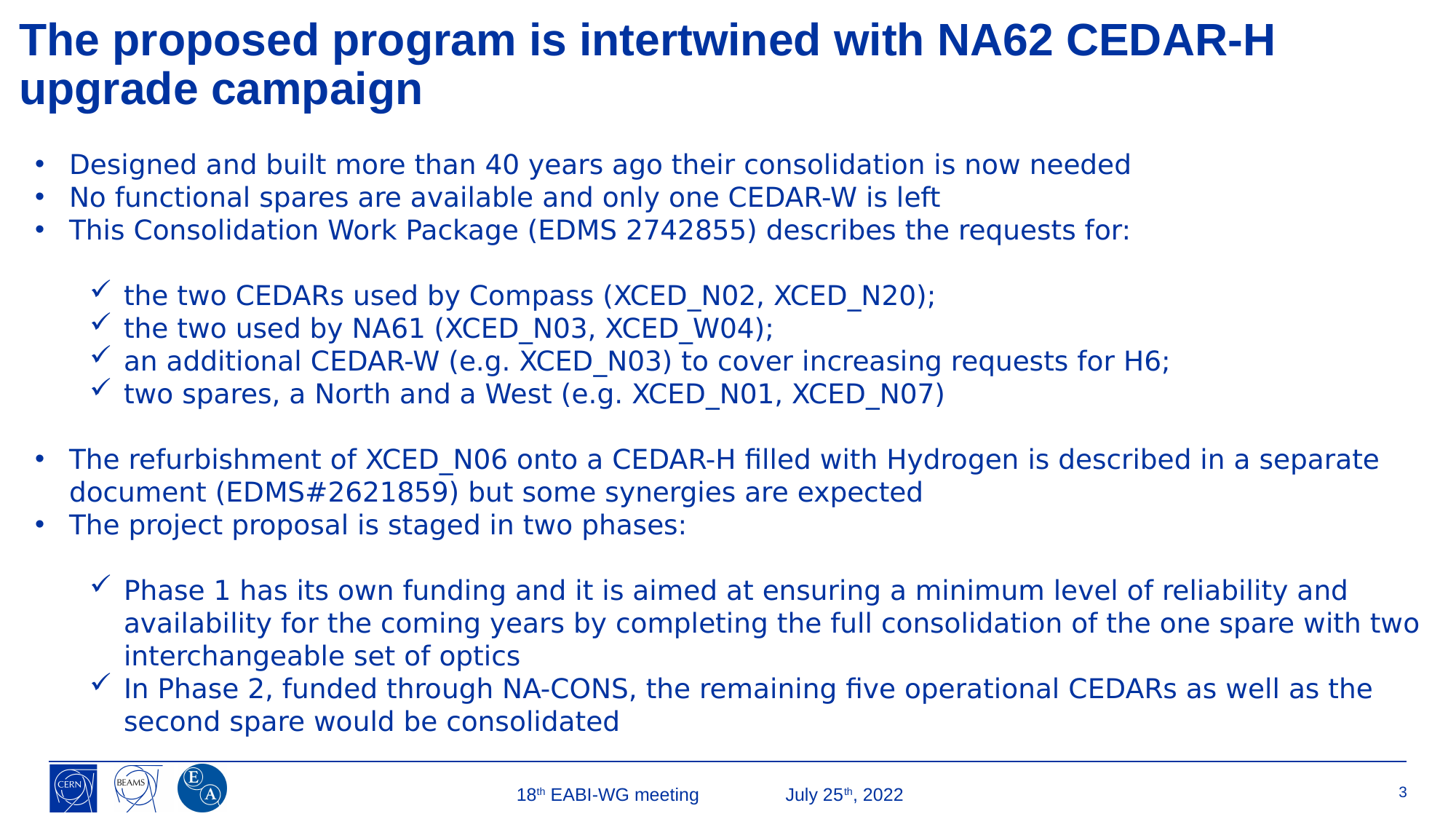

The proposed program is intertwined with NA62 CEDAR-H upgrade campaign

Designed and built more than 40 years ago their consolidation is now needed
No functional spares are available and only one CEDAR-W is left
This Consolidation Work Package (EDMS 2742855) describes the requests for:

the two CEDARs used by Compass (XCED_N02, XCED_N20);
the two used by NA61 (XCED_N03, XCED_W04);
an additional CEDAR-W (e.g. XCED_N03) to cover increasing requests for H6;
two spares, a North and a West (e.g. XCED_N01, XCED_N07)

The refurbishment of XCED_N06 onto a CEDAR-H filled with Hydrogen is described in a separate document (EDMS#2621859) but some synergies are expected
The project proposal is staged in two phases:

Phase 1 has its own funding and it is aimed at ensuring a minimum level of reliability and availability for the coming years by completing the full consolidation of the one spare with two interchangeable set of optics
In Phase 2, funded through NA-CONS, the remaining five operational CEDARs as well as the second spare would be consolidated

3